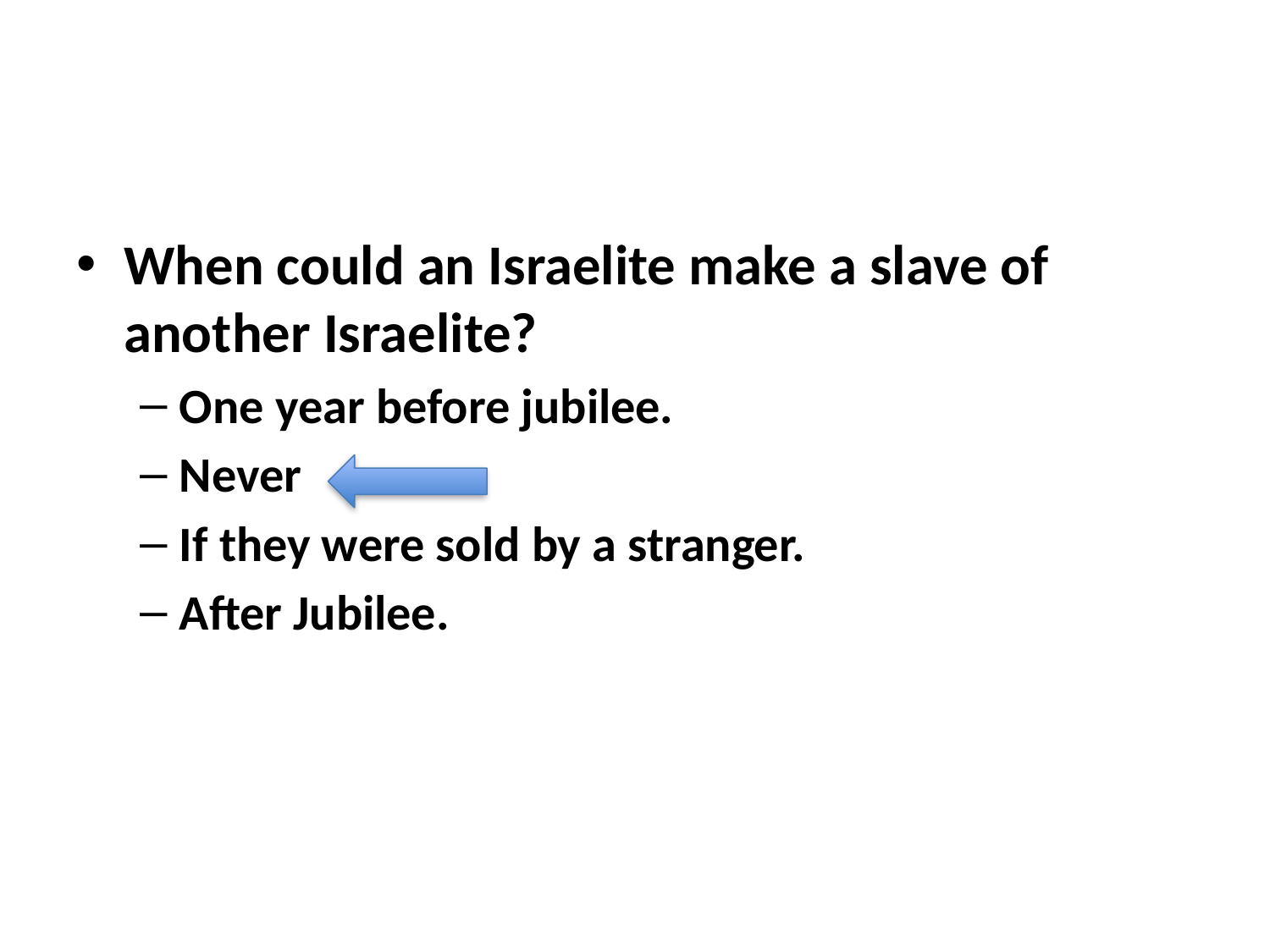

#
When could an Israelite make a slave of another Israelite?
One year before jubilee.
Never
If they were sold by a stranger.
After Jubilee.